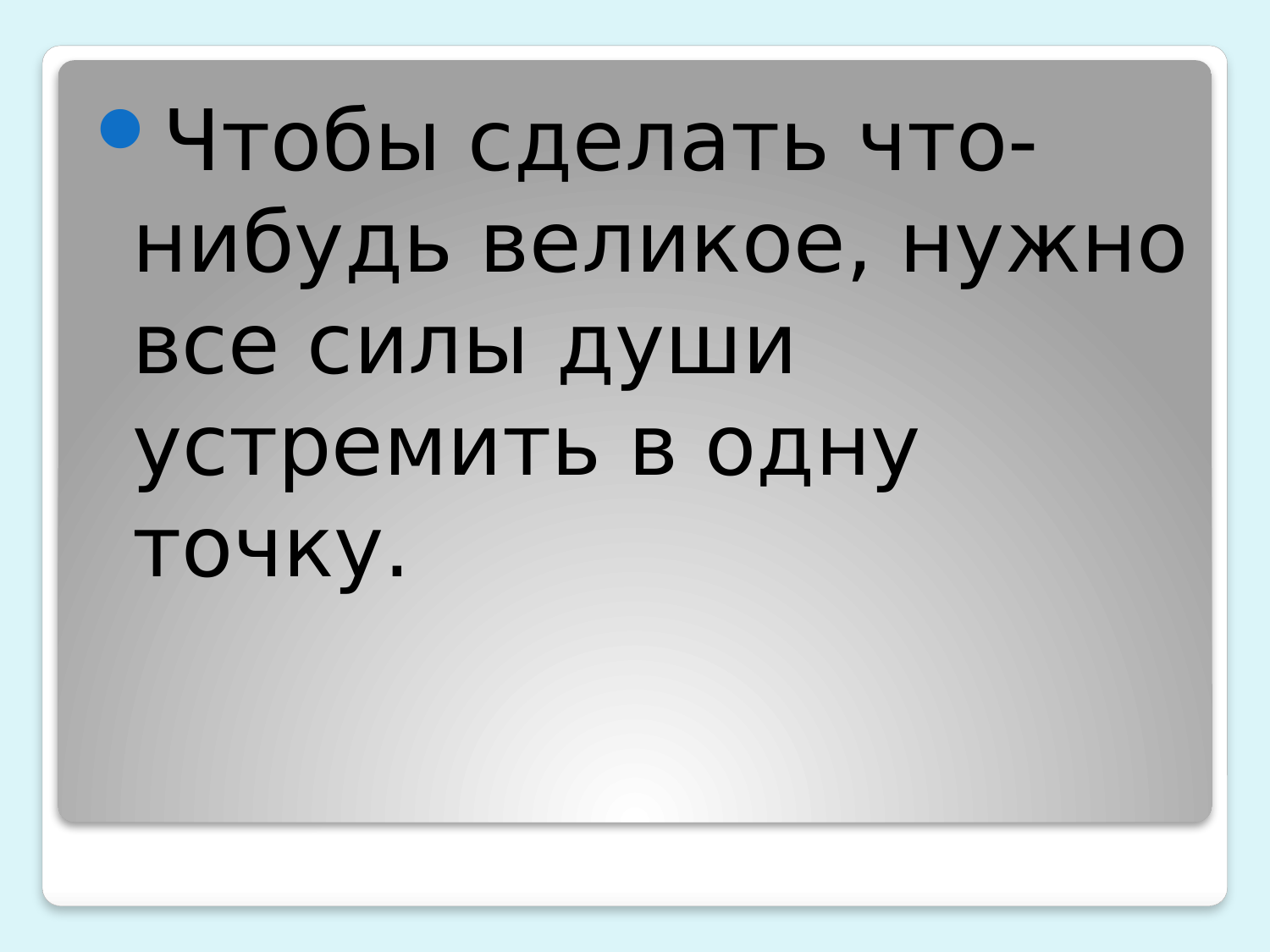

Чтобы сделать что-нибудь великое, нужно все силы души устремить в одну точку.
#